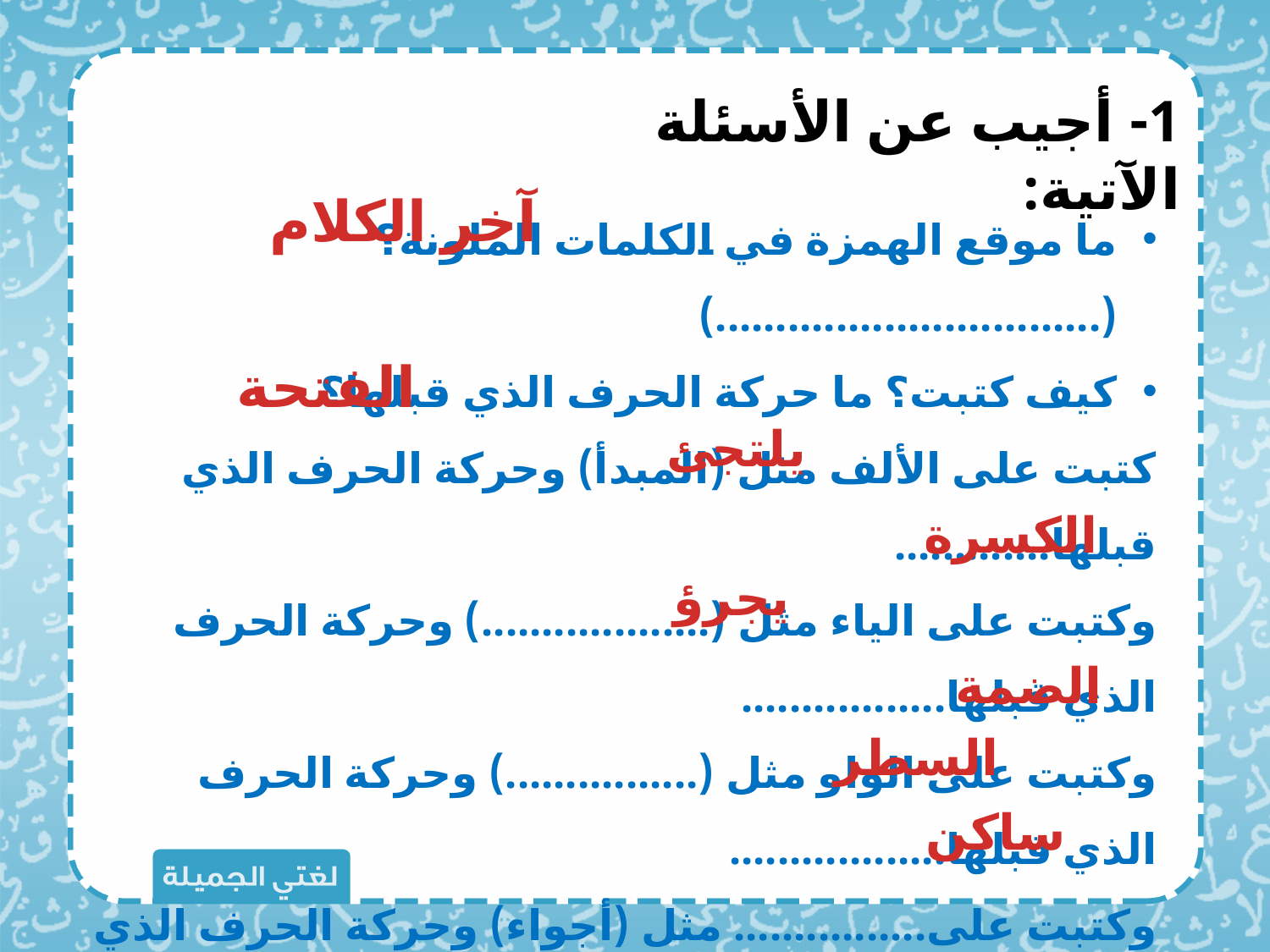

1- أجيب عن الأسئلة الآتية:
آخر الكلام
ما موقع الهمزة في الكلمات الملونة؟  (................................)
كيف كتبت؟ ما حركة الحرف الذي قبلها؟
كتبت على الألف مثل (المبدأ) وحركة الحرف الذي قبلها.............
وكتبت على الياء مثل (...................) وحركة الحرف الذي قبلها.................
وكتبت على الواو مثل (................) وحركة الحرف الذي قبلها..................
وكتبت على................ مثل (أجواء) وحركة الحرف الذي قبلها.................
الفتحة
يلتجئ
الكسرة
يجرؤ
الضمة
السطر
ساكن